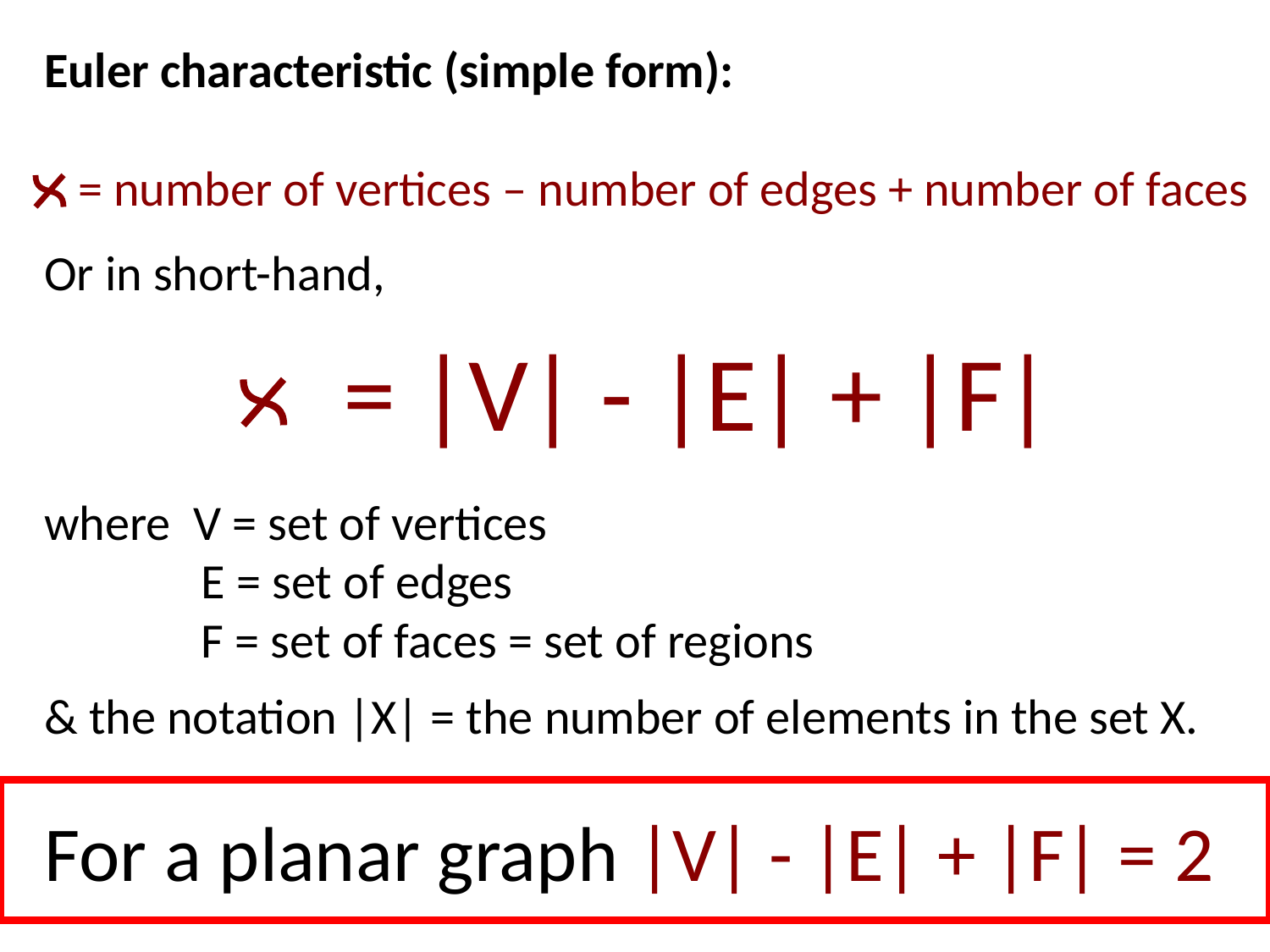

Euler characteristic (simple form):

   = number of vertices – number of edges + number of faces

Or in short-hand,

     = |V| - |E| + |F|

where  V = set of vertices
              E = set of edges
              F = set of faces = set of regions

& the notation |X| = the number of elements in the set X.

For a planar graph |V| - |E| + |F| = 2